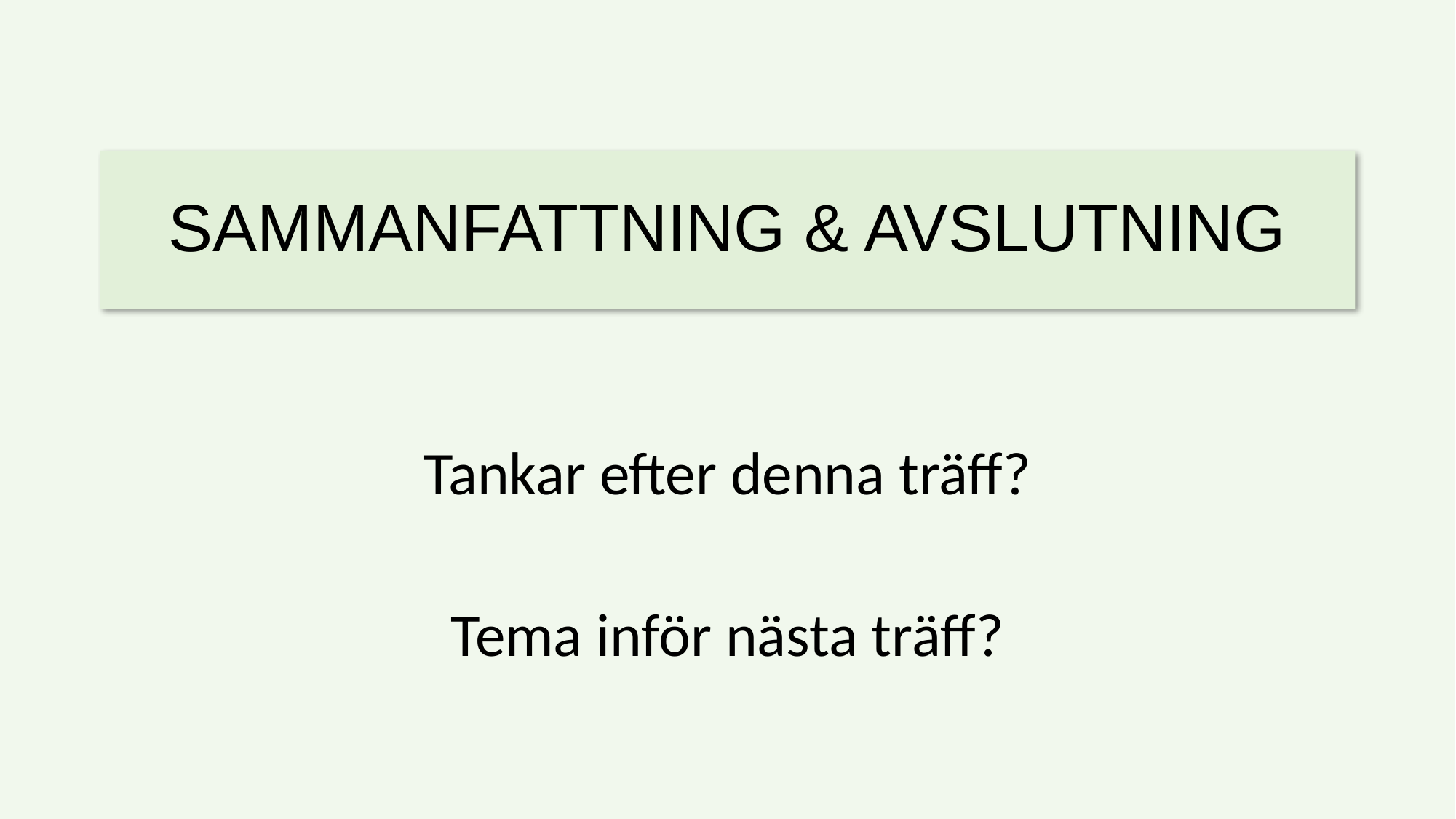

# SAMMANFATTNING & AVSLUTNING

Tankar efter denna träff?

Tema inför nästa träff?